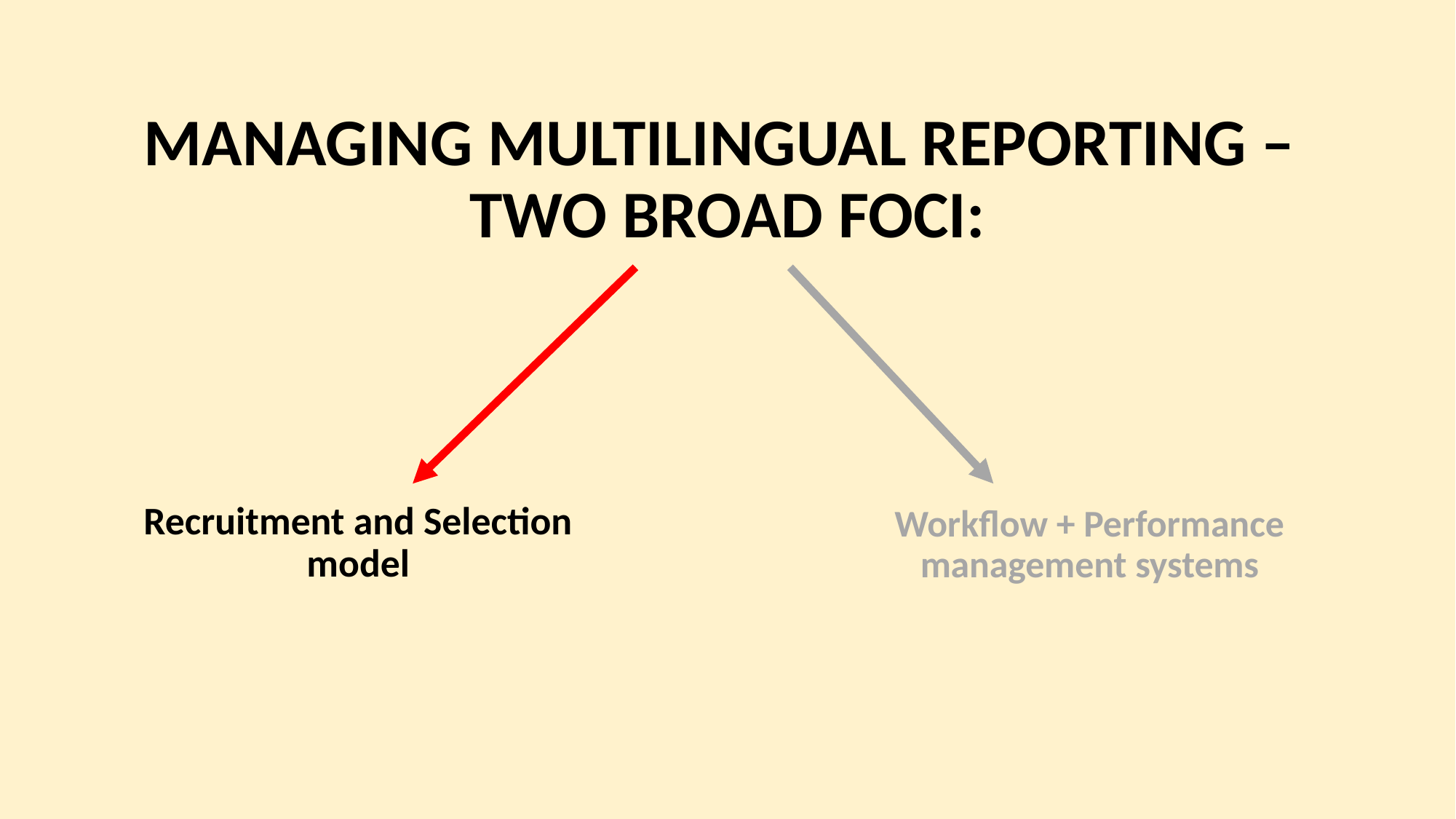

# MANAGING MULTILINGUAL REPORTING – TWO BROAD FOCI:
Recruitment and Selection model

Workflow + Performance management systems